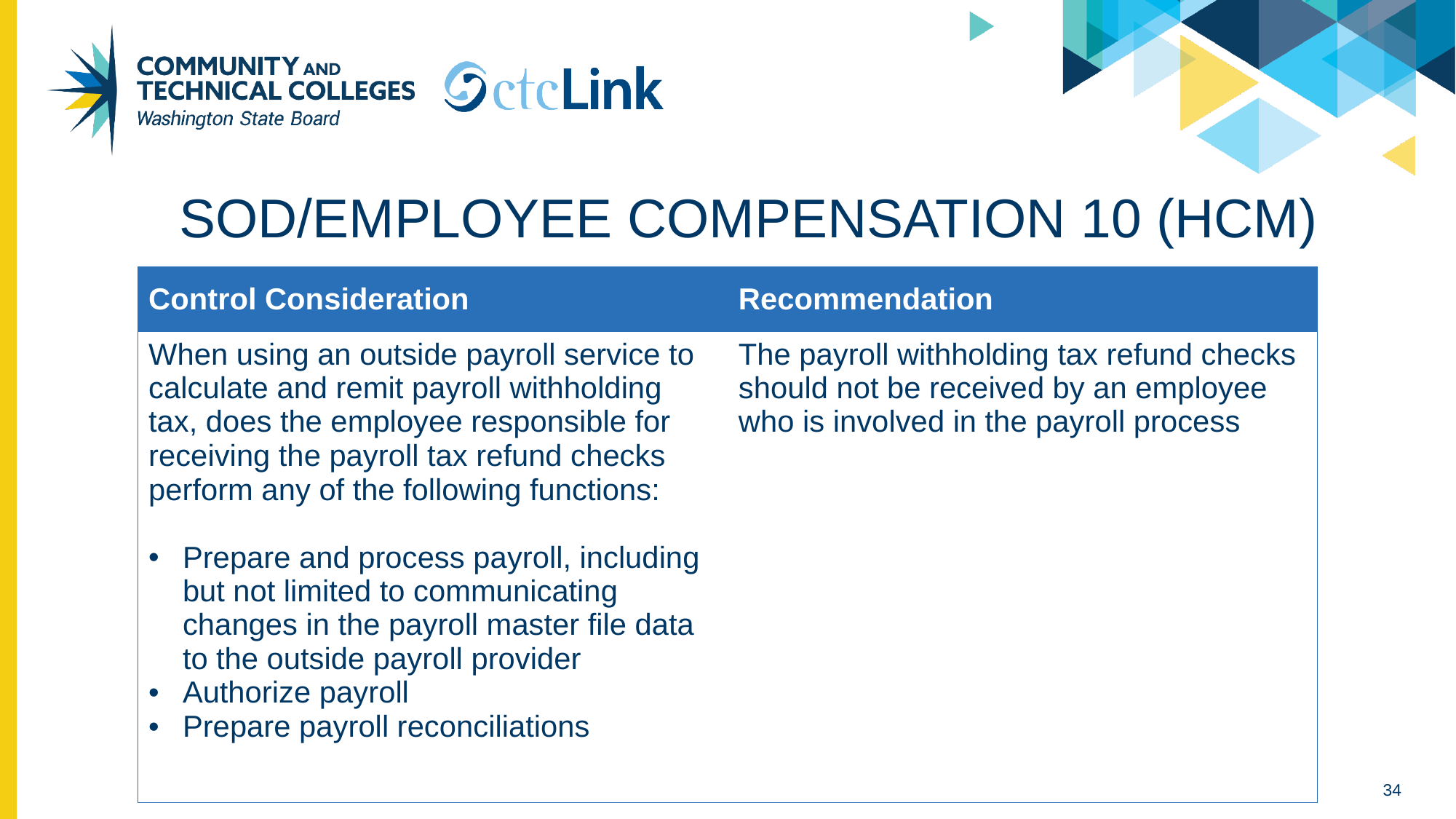

# SOD/Employee Compensation 10 (HCM)
| Control Consideration | Recommendation |
| --- | --- |
| When using an outside payroll service to calculate and remit payroll withholding tax, does the employee responsible for receiving the payroll tax refund checks perform any of the following functions: Prepare and process payroll, including but not limited to communicating changes in the payroll master file data to the outside payroll provider Authorize payroll Prepare payroll reconciliations | The payroll withholding tax refund checks should not be received by an employee who is involved in the payroll process |
34